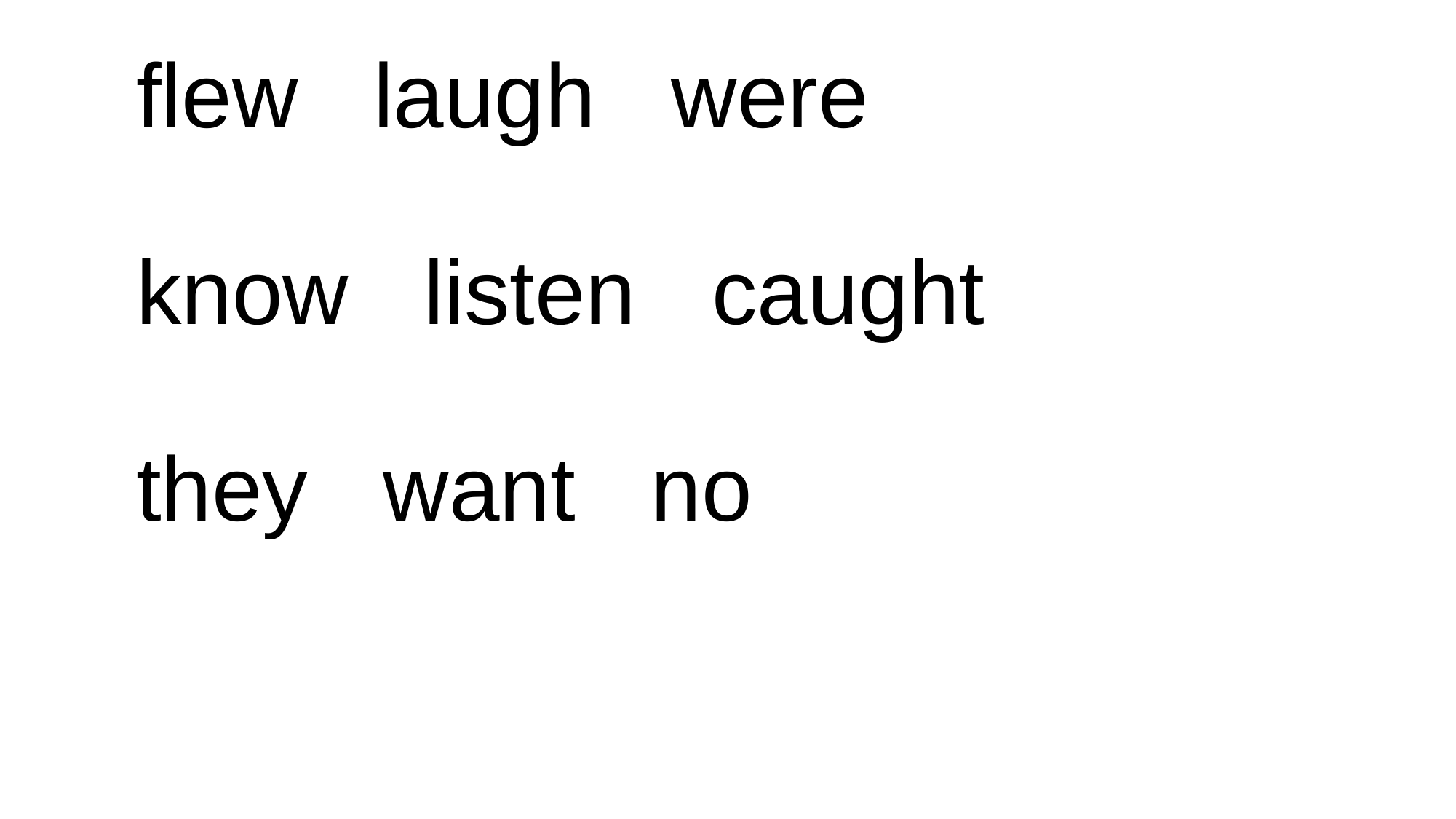

# flew   laugh   were know   listen   caught they   want   no